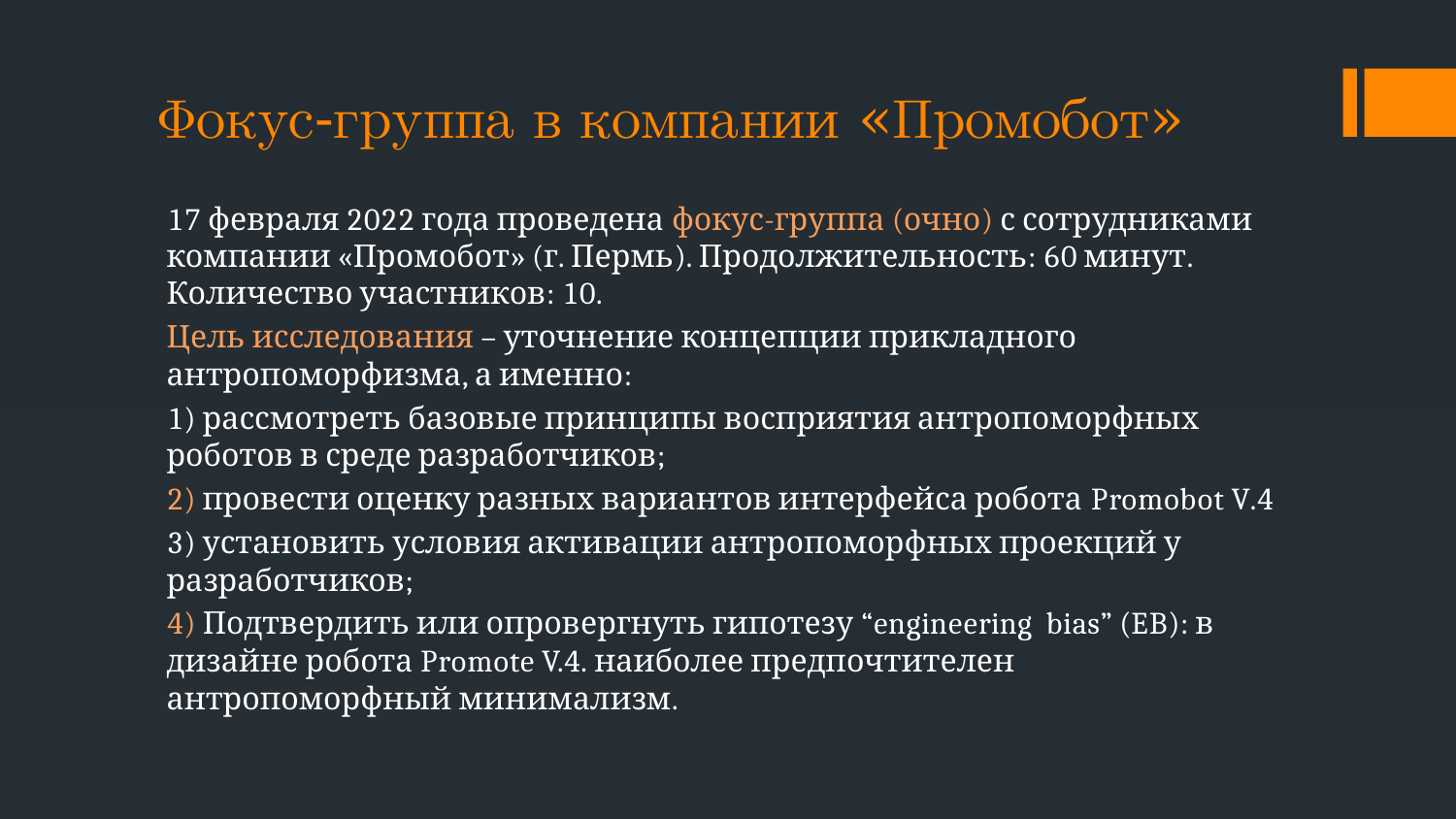

# Фокус-группа в компании «Промобот»
17 февраля 2022 года проведена фокус-группа (очно) с сотрудниками компании «Промобот» (г. Пермь). Продолжительность: 60 минут. Количество участников: 10.
Цель исследования – уточнение концепции прикладного антропоморфизма, а именно:
1) рассмотреть базовые принципы восприятия антропоморфных роботов в среде разработчиков;
2) провести оценку разных вариантов интерфейса робота Promobot V.4
3) установить условия активации антропоморфных проекций у разработчиков;
4) Подтвердить или опровергнуть гипотезу “engineering  bias” (EB): в дизайне робота Promote V.4. наиболее предпочтителен антропоморфный минимализм.